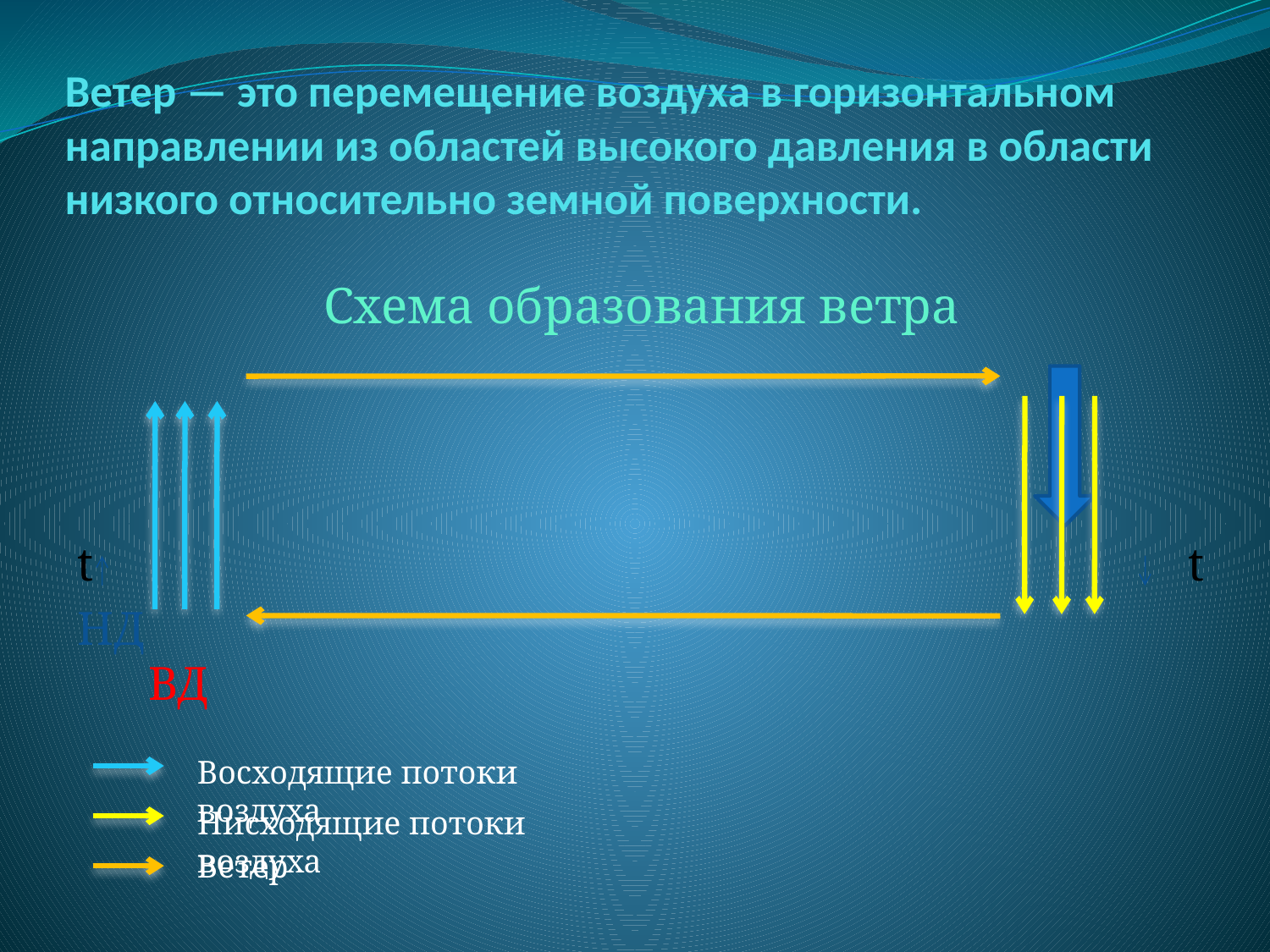

Ветер — это перемещение воздуха в горизонтальном направлении из областей высокого давления в области низкого относительно земной поверхности.
Схема образования ветра

t 									  t
НД									  ВД

Восходящие потоки воздуха
Нисходящие потоки воздуха
Ветер